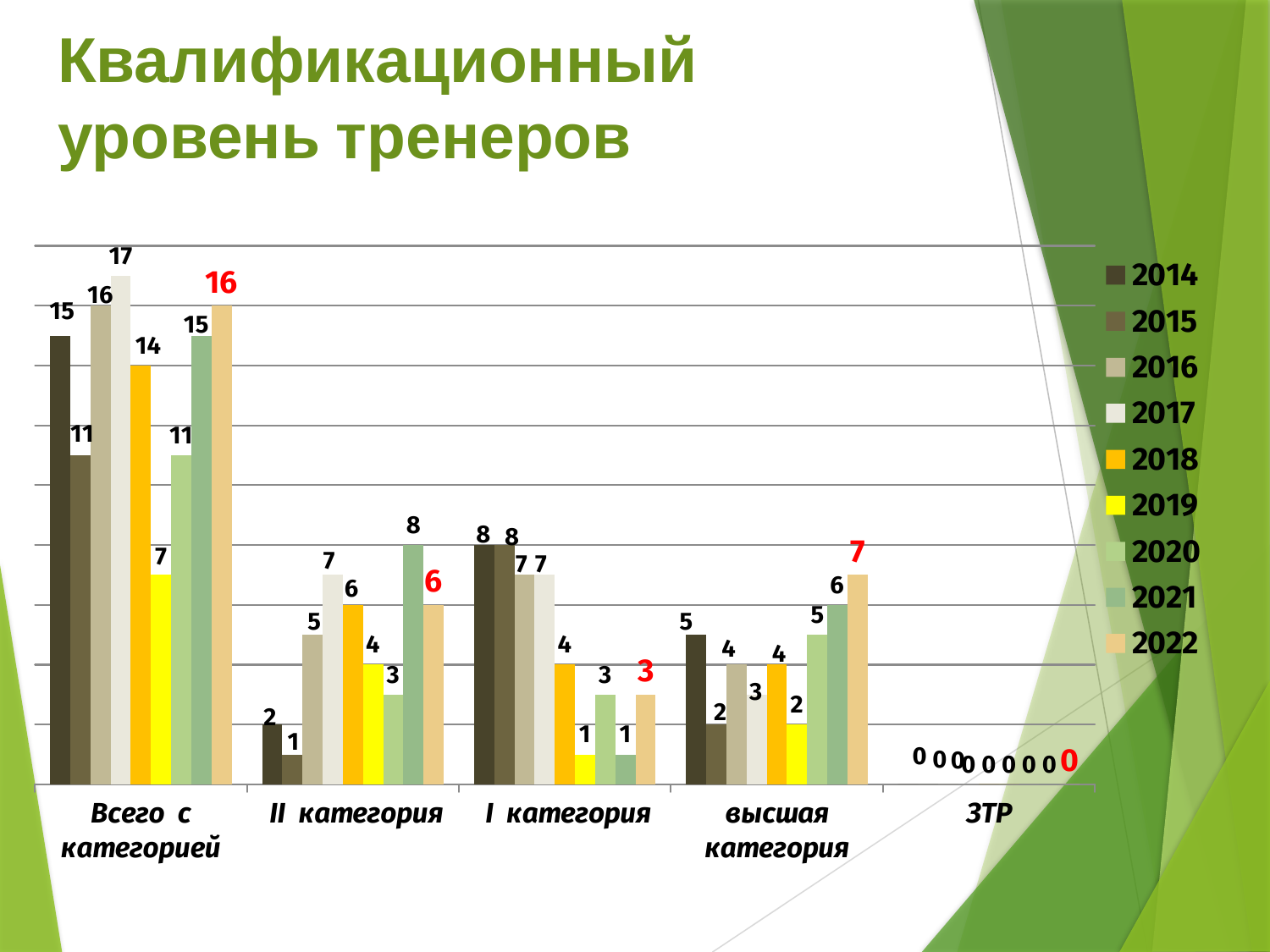

# Квалификационный уровень тренеров

### Chart

| Category | 2014 | 2015 | 2016 | 2017 | 2018 | 2019 | 2020 | 2021 | 2022 |
|---|---|---|---|---|---|---|---|---|---|
| Всего  с категорией | 15.0 | 11.0 | 16.0 | 17.0 | 14.0 | 7.0 | 11.0 | 15.0 | 16.0 |
|  II  категория | 2.0 | 1.0 | 5.0 | 7.0 | 6.0 | 4.0 | 3.0 | 8.0 | 6.0 |
|  I  категория | 8.0 | 8.0 | 7.0 | 7.0 | 4.0 | 1.0 | 3.0 | 1.0 | 3.0 |
|  высшая  категория | 5.0 | 2.0 | 4.0 | 3.0 | 4.0 | 2.0 | 5.0 | 6.0 | 7.0 |
| ЗТР | 0.0 | 0.0 | 0.0 | 0.0 | 0.0 | 0.0 | 0.0 | 0.0 | 0.0 |